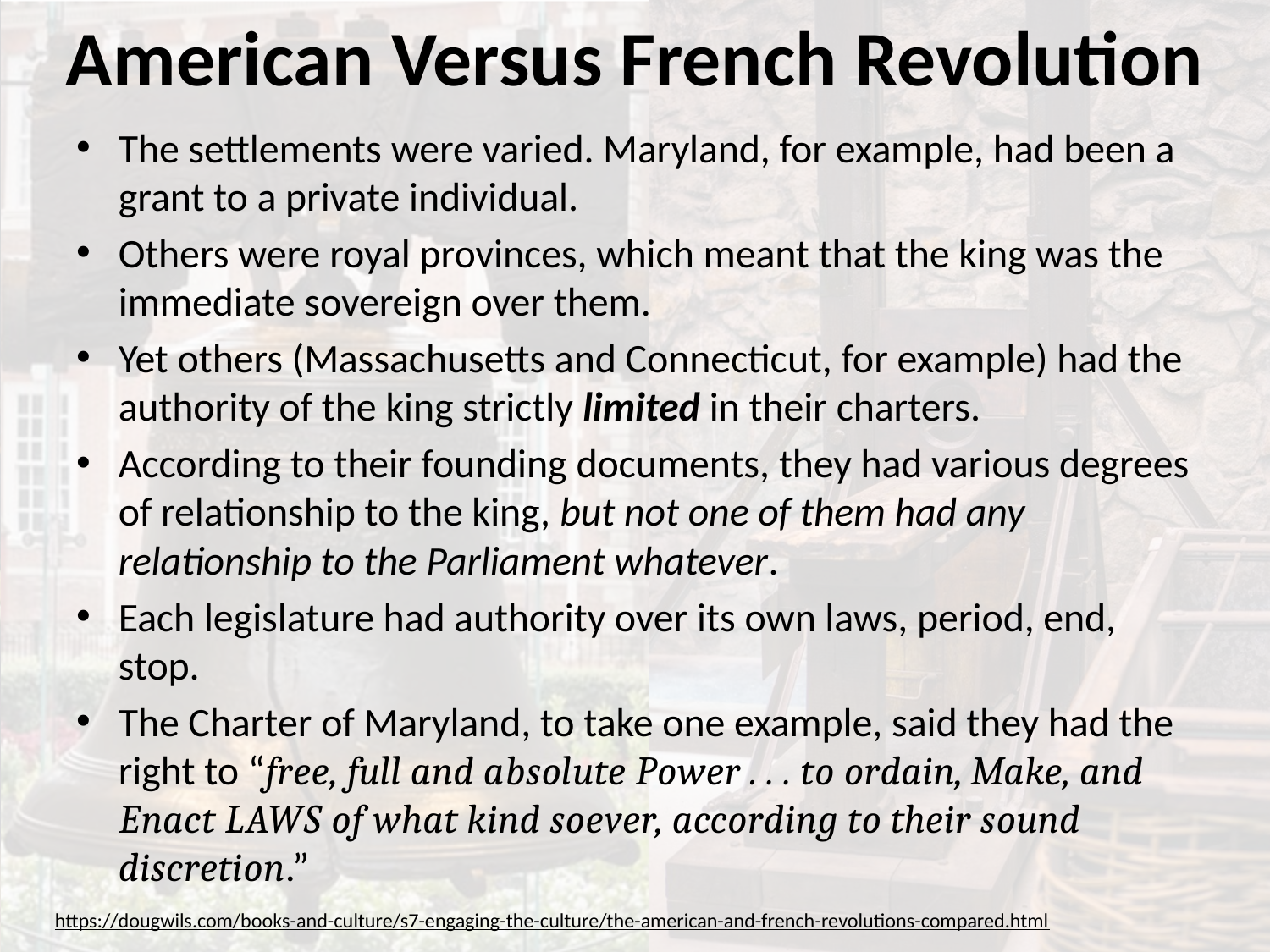

# American Versus French Revolution
The settlements were varied. Maryland, for example, had been a grant to a private individual.
Others were royal provinces, which meant that the king was the immediate sovereign over them.
Yet others (Massachusetts and Connecticut, for example) had the authority of the king strictly limited in their charters.
According to their founding documents, they had various degrees of relationship to the king, but not one of them had any relationship to the Parliament whatever.
Each legislature had authority over its own laws, period, end, stop.
The Charter of Maryland, to take one example, said they had the right to “free, full and absolute Power . . . to ordain, Make, and Enact LAWS of what kind soever, according to their sound discretion.”
https://dougwils.com/books-and-culture/s7-engaging-the-culture/the-american-and-french-revolutions-compared.html